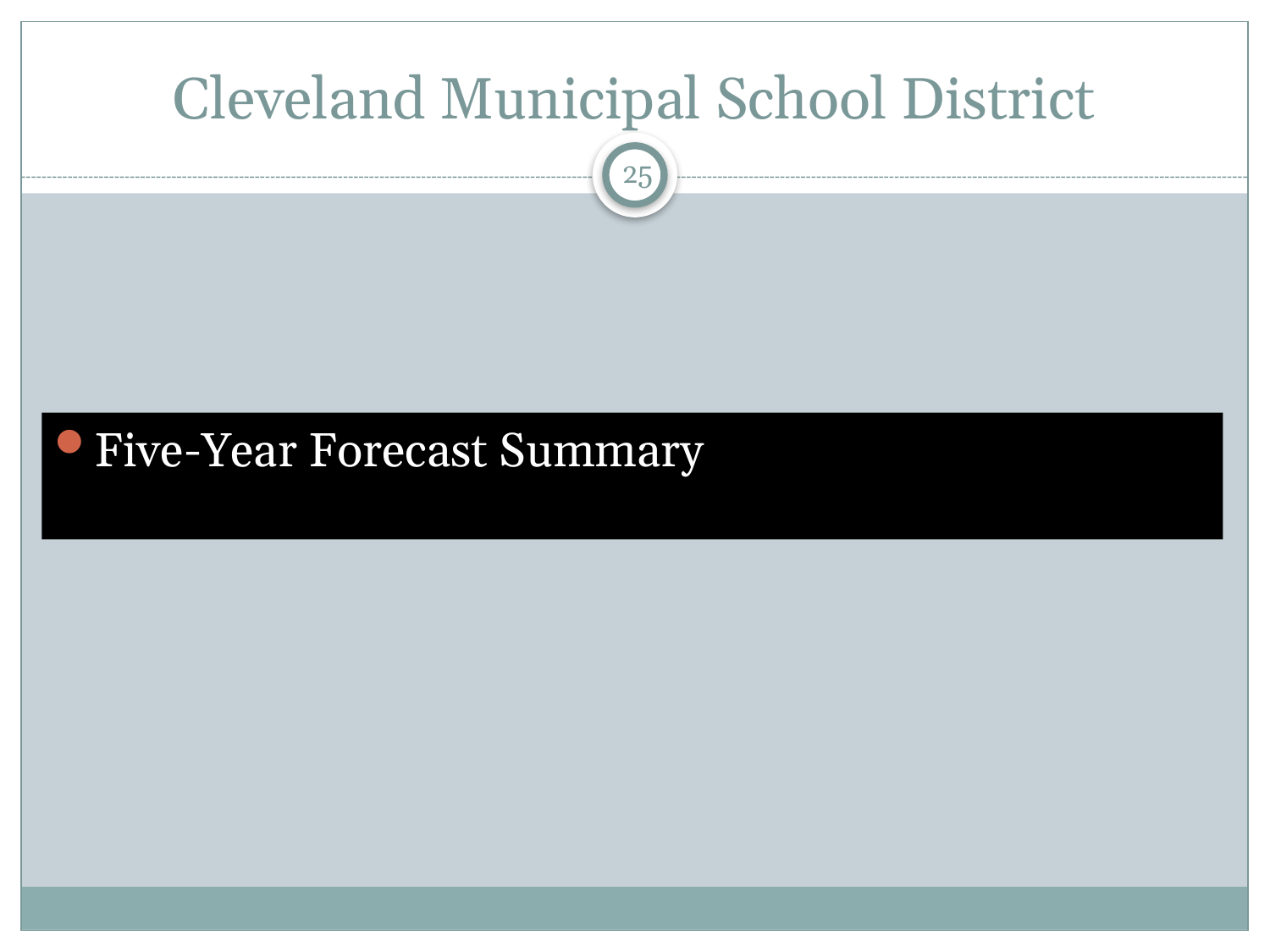

# Cleveland Municipal School District
25
Five-Year Forecast Summary